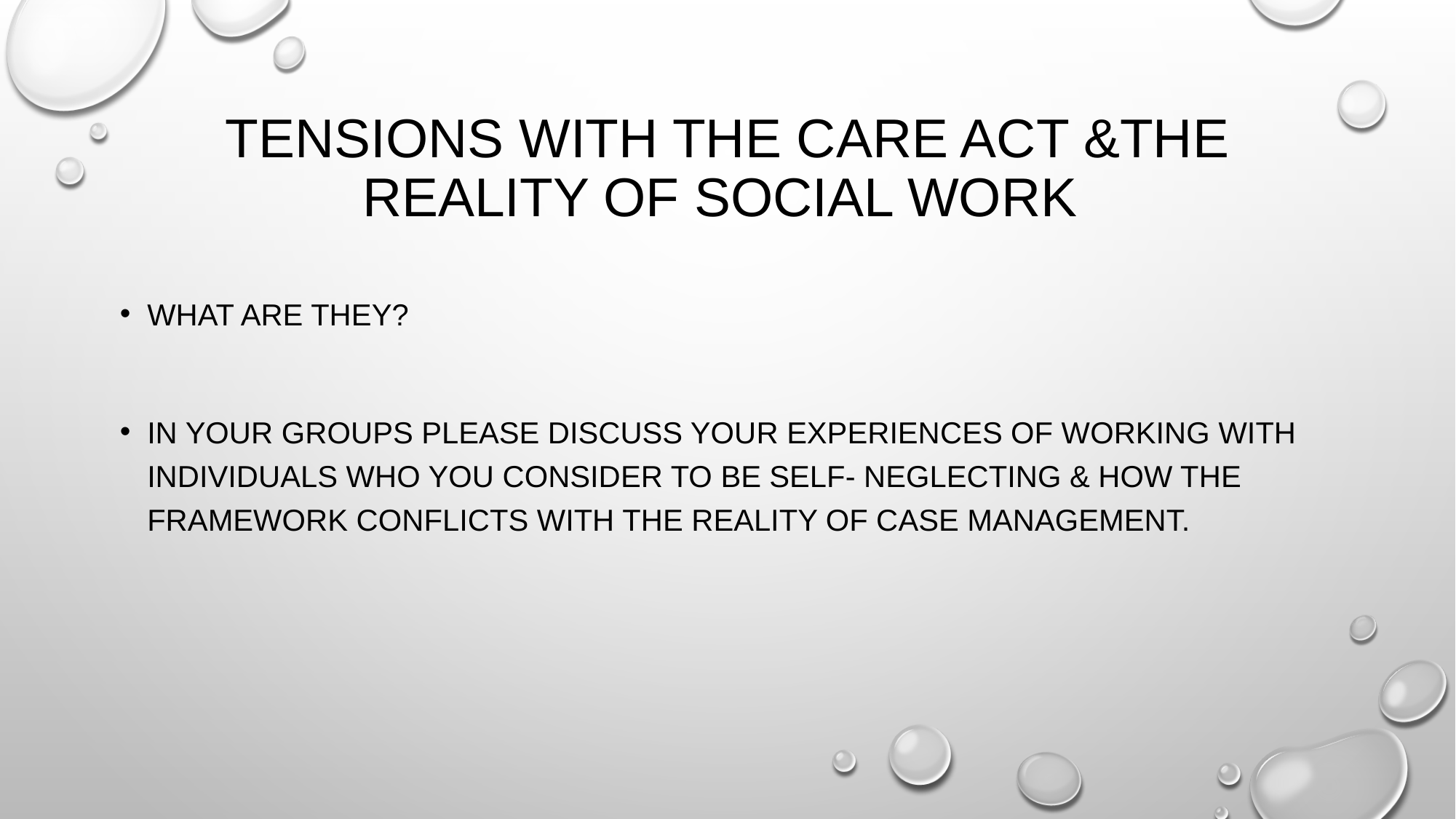

# Tensions with the care Act &the reality of social work
What are they?

In your groups please discuss your experiences of working with individuals who you consider to be self- Neglecting & how the framework conflicts with the reality of case management.